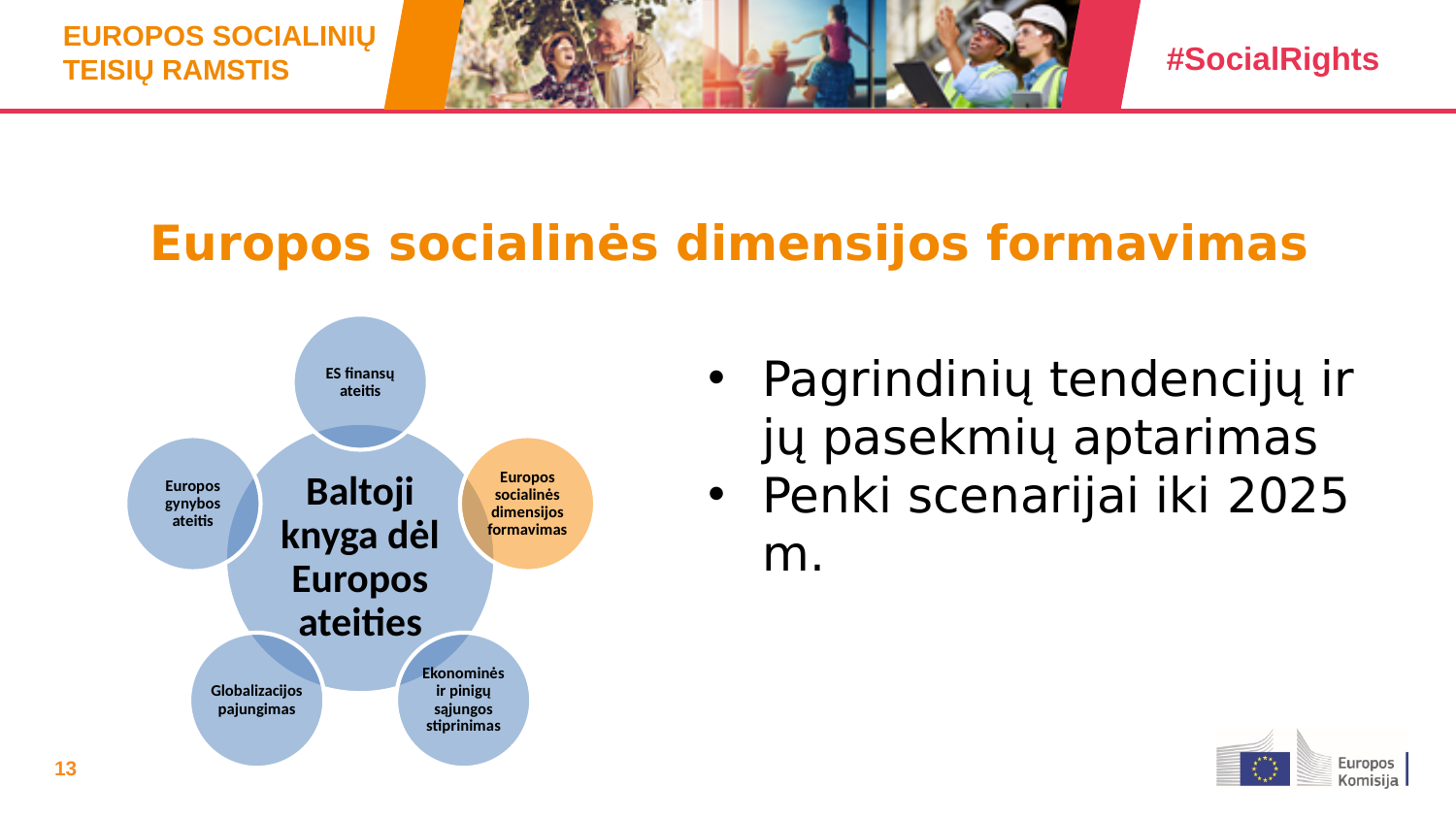

# Europos socialinės dimensijos formavimas
Baltoji knyga dėl Europos ateities
ES finansų ateitis
Europos socialinės dimensijos formavimas
Ekonominės ir pinigų sąjungos stiprinimas
Globalizacijos pajungimas
Europos gynybos ateitis
Pagrindinių tendencijų ir jų pasekmių aptarimas
Penki scenarijai iki 2025 m.